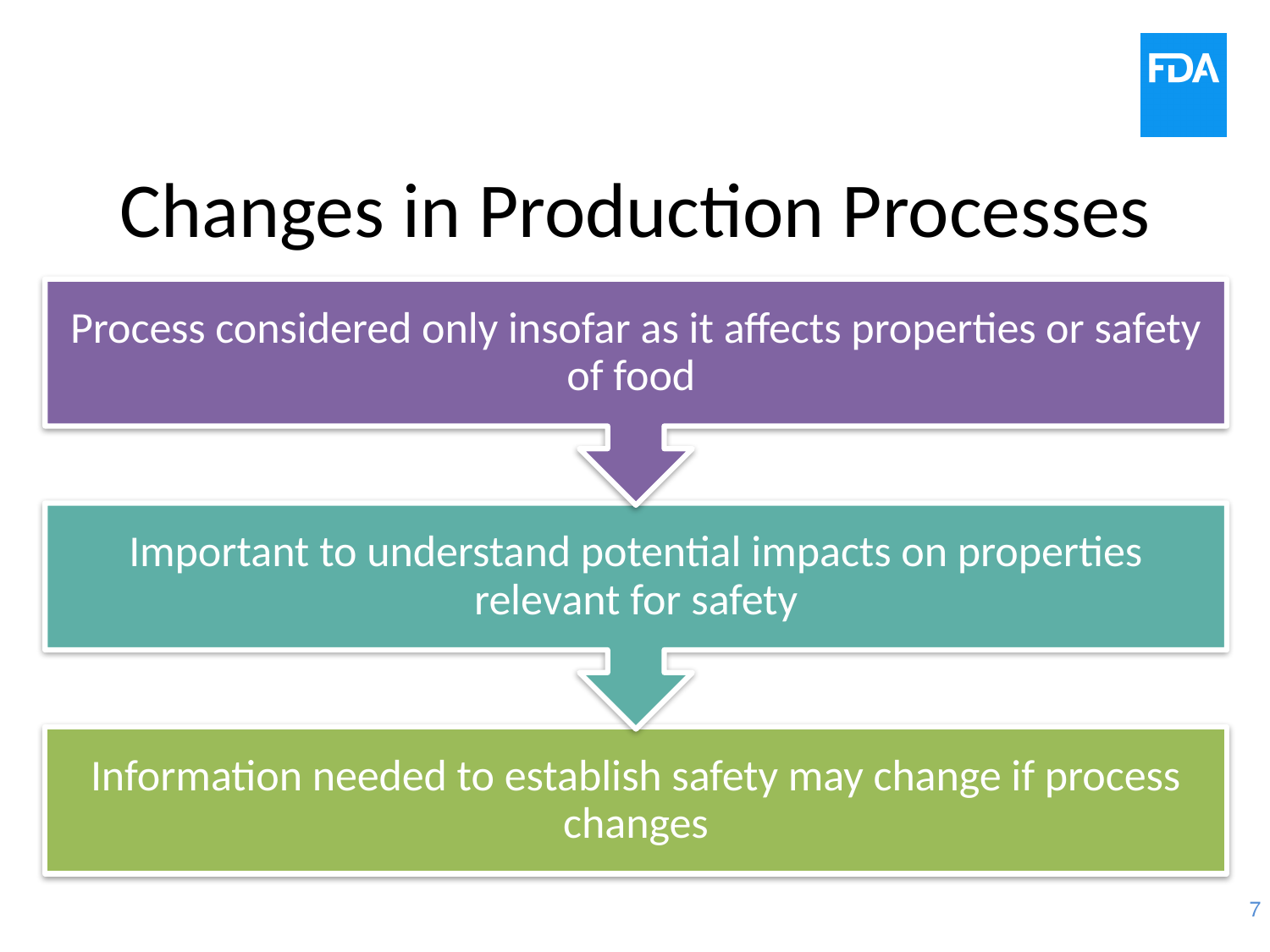

# Changes in Production Processes
Information needed to establish safety may change if process changes
Important to understand potential impacts on properties relevant for safety
Process considered only insofar as it affects properties or safety of food